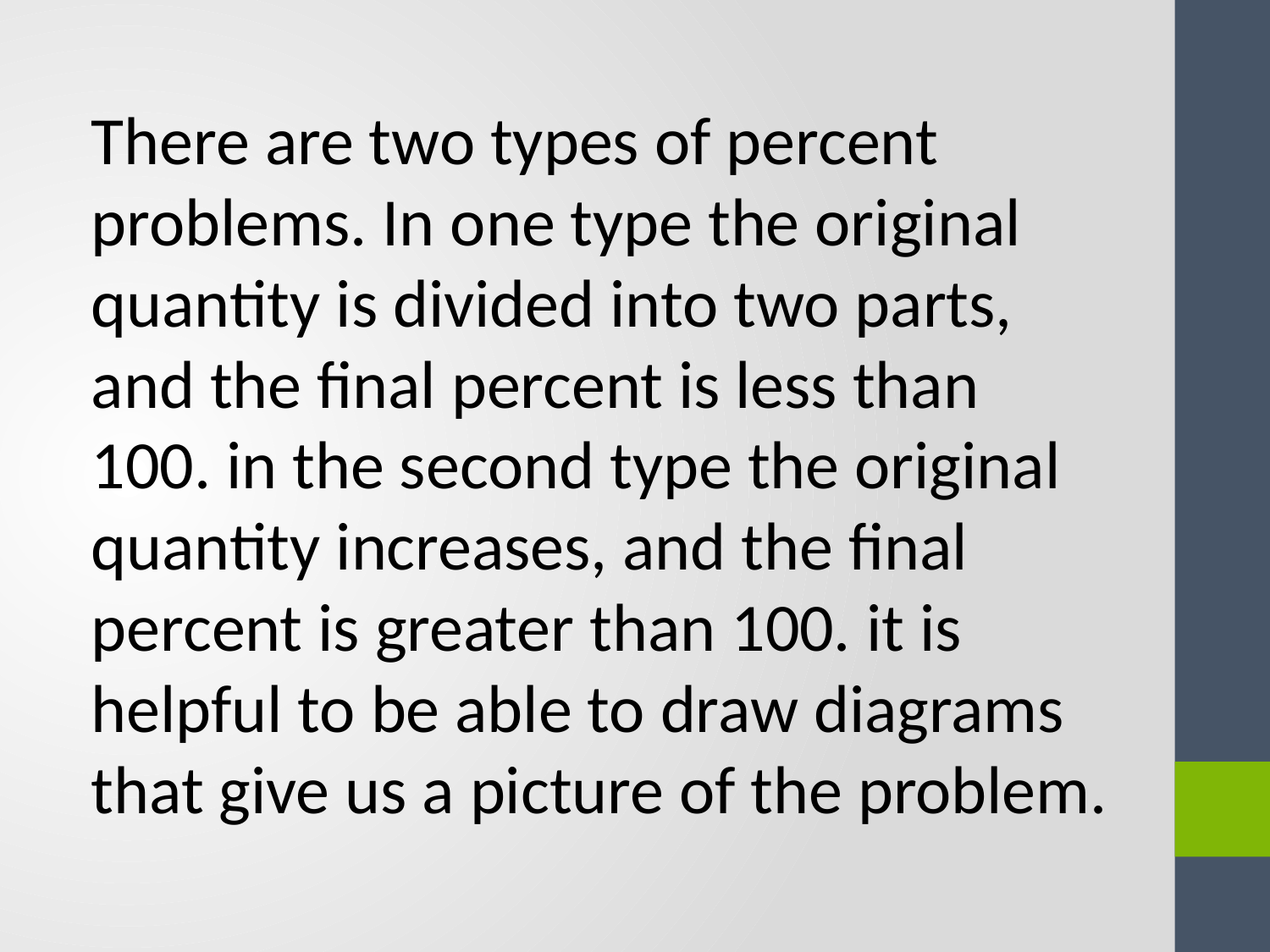

There are two types of percent problems. In one type the original quantity is divided into two parts, and the final percent is less than 100. in the second type the original quantity increases, and the final percent is greater than 100. it is helpful to be able to draw diagrams that give us a picture of the problem.